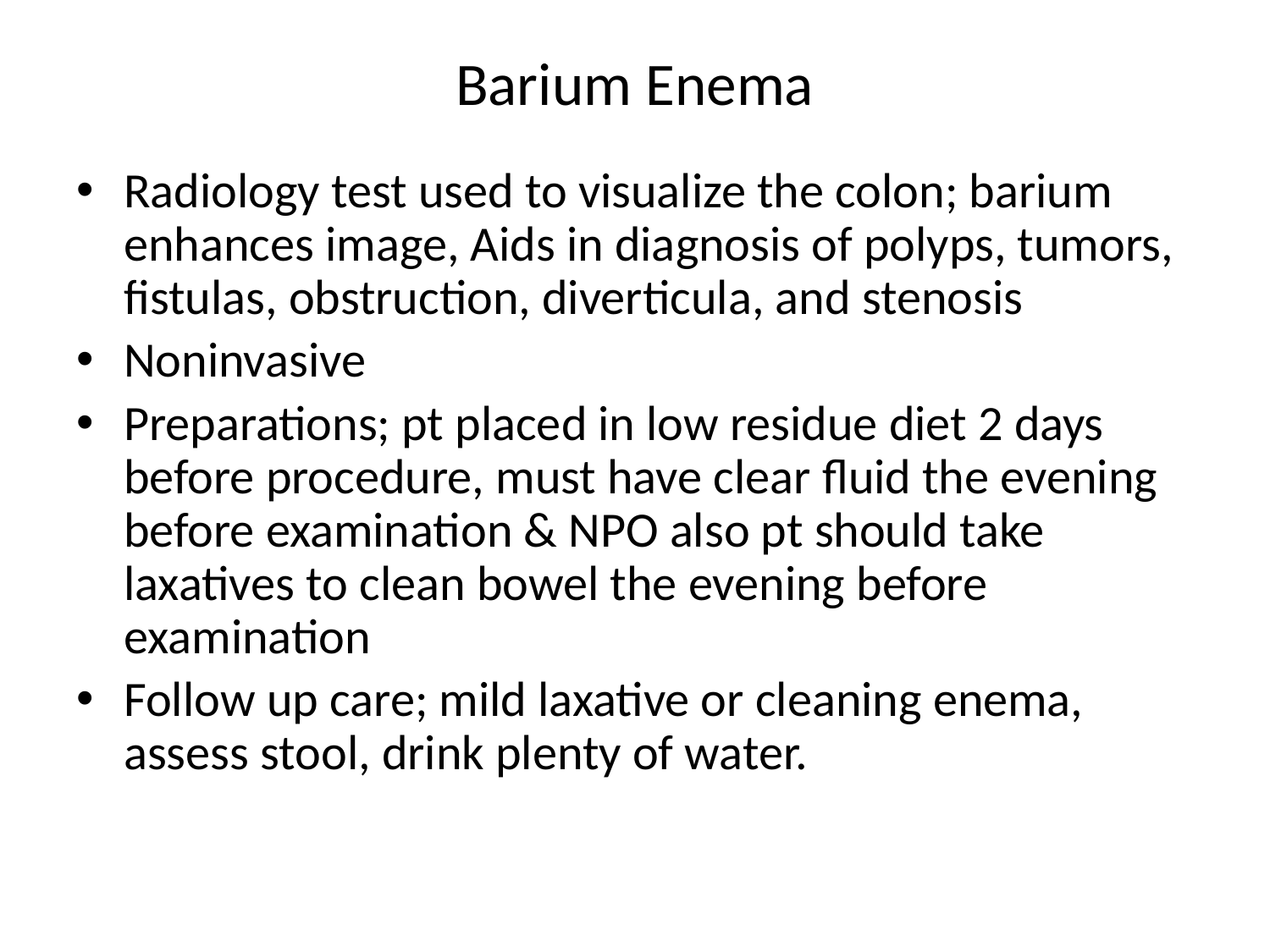

# Barium Enema
Radiology test used to visualize the colon; barium enhances image, Aids in diagnosis of polyps, tumors, fistulas, obstruction, diverticula, and stenosis
Noninvasive
Preparations; pt placed in low residue diet 2 days before procedure, must have clear fluid the evening before examination & NPO also pt should take laxatives to clean bowel the evening before examination
Follow up care; mild laxative or cleaning enema, assess stool, drink plenty of water.